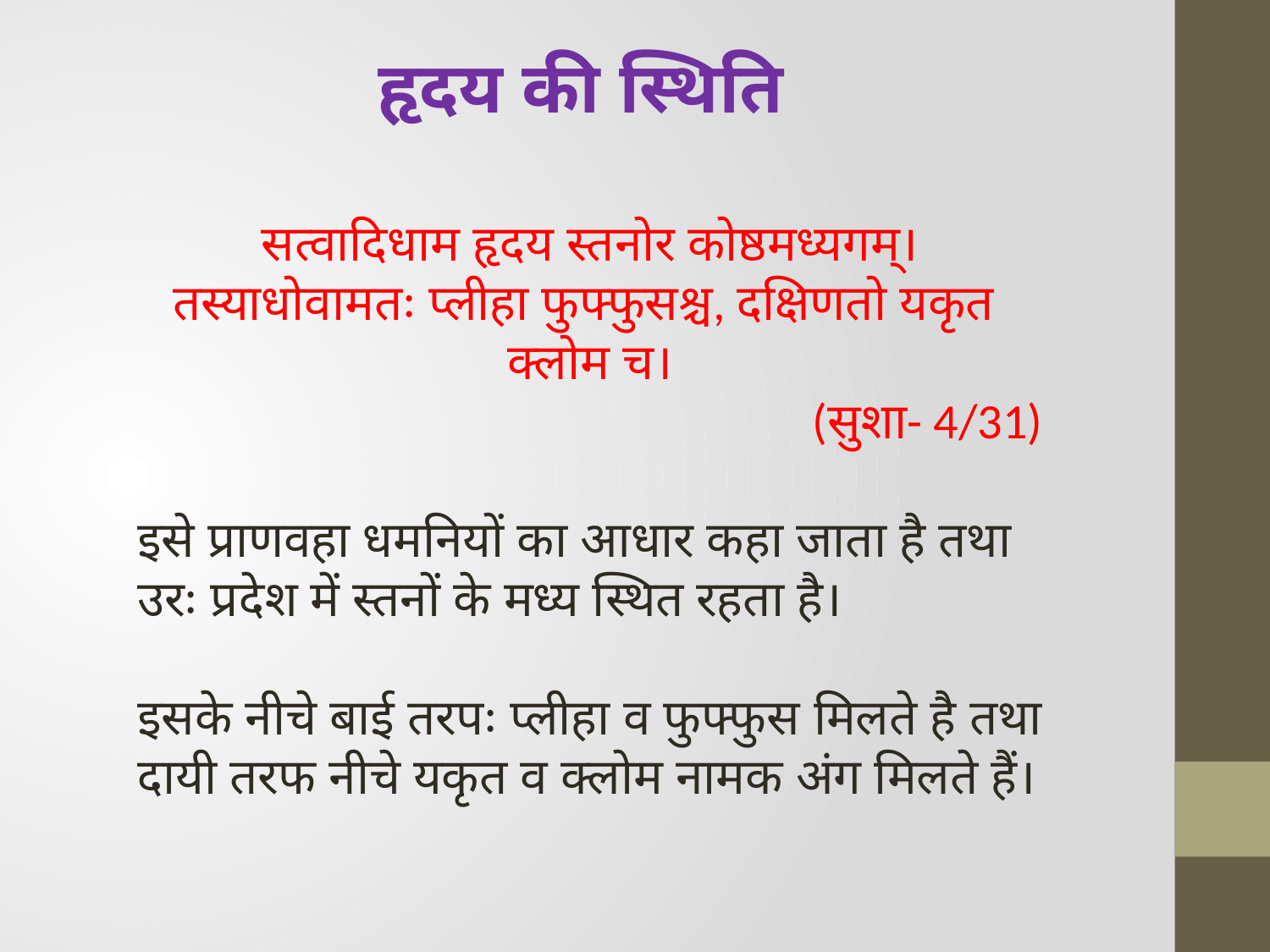

हृदय की स्थिति

सत्वादिधाम हृदय स्तनोर कोष्ठमध्यगम्।
तस्याधोवामतः प्लीहा फुफ्फुसश्च, दक्षिणतो यकृत  क्लोम च।
(सुशा- 4/31)

इसे प्राणवहा धमनियों का आधार कहा जाता है तथा उरः प्रदेश में स्तनों के मध्य स्थित रहता है।

इसके नीचे बाई तरपः प्लीहा व फुफ्फुस मिलते है तथा दायी तरफ नीचे यकृत व क्लोम नामक अंग मिलते हैं।